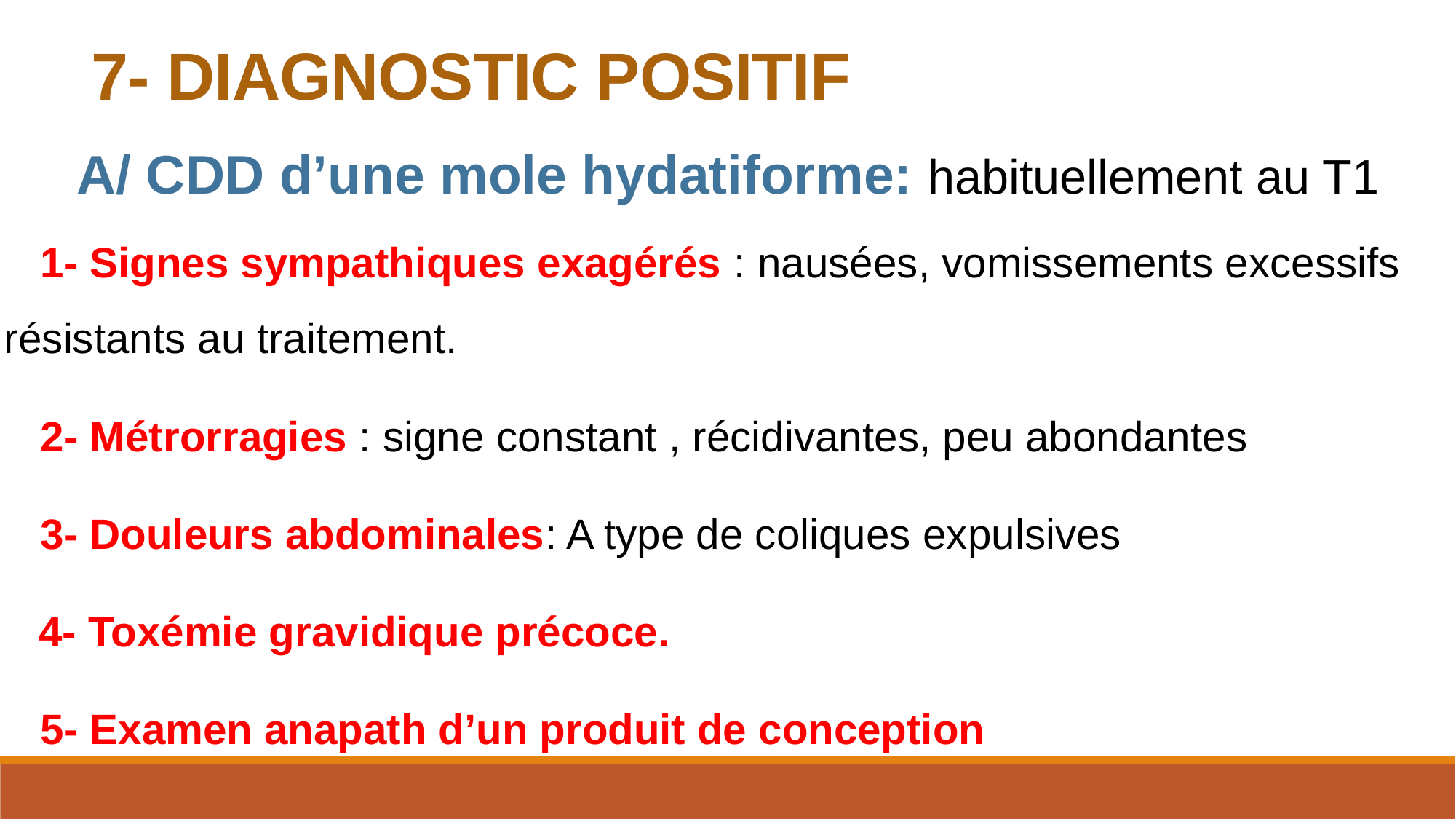

7- DIAGNOSTIC POSITIF
A/ CDD d’une mole hydatiforme: habituellement au T1
       1- Signes sympathiques exagérés : nausées, vomissements excessifs résistants au traitement.
    2- Métrorragies : signe constant , récidivantes, peu abondantes
    3- Douleurs abdominales: A type de coliques expulsives
      4- Toxémie gravidique précoce.
    5- Examen anapath d’un produit de conception